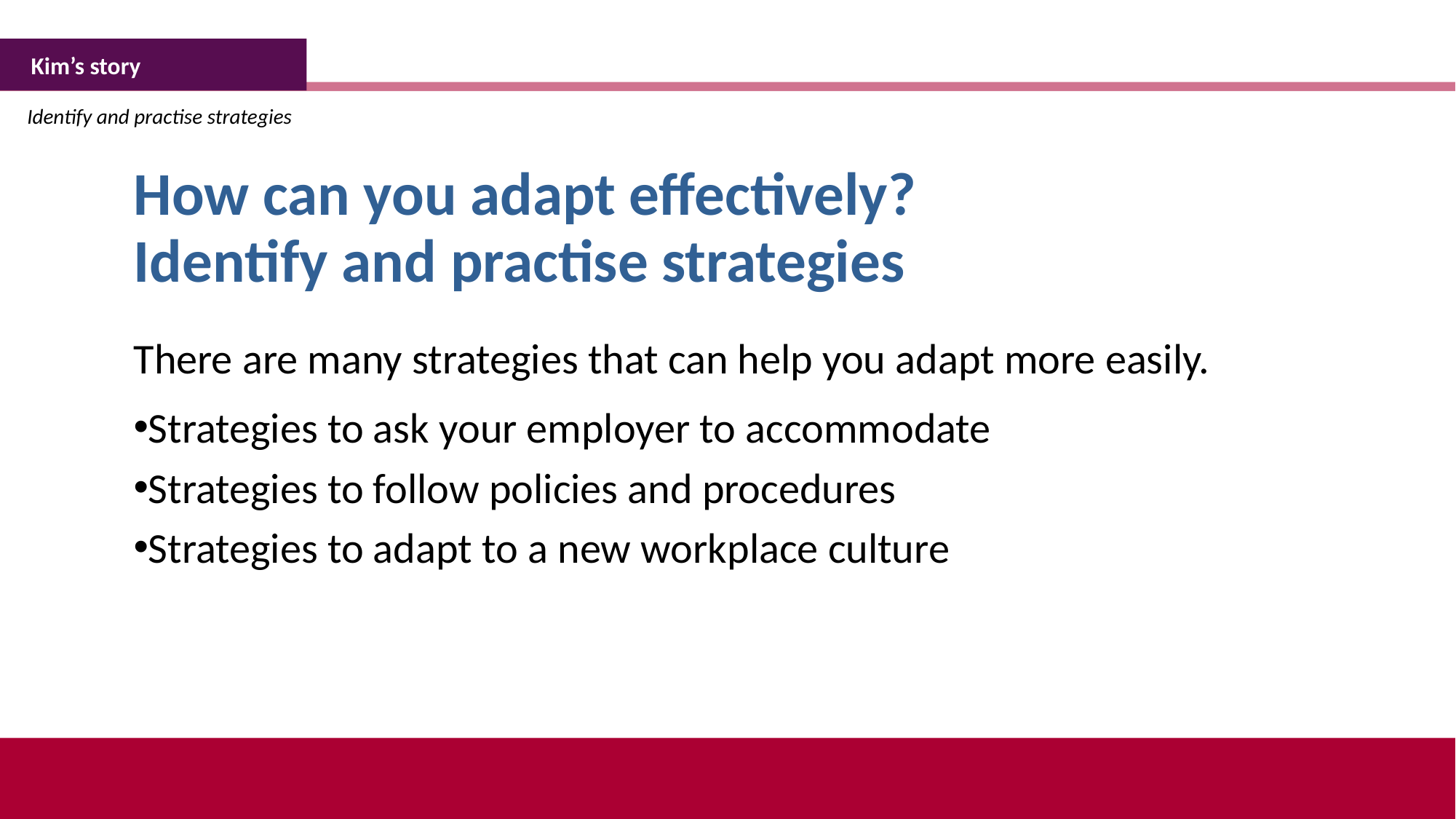

Kim’s story
Identify and practise strategies

How can you adapt effectively?
Identify and practise strategies
There are many strategies that can help you adapt more easily.
Strategies to ask your employer to accommodate
Strategies to follow policies and procedures
Strategies to adapt to a new workplace culture